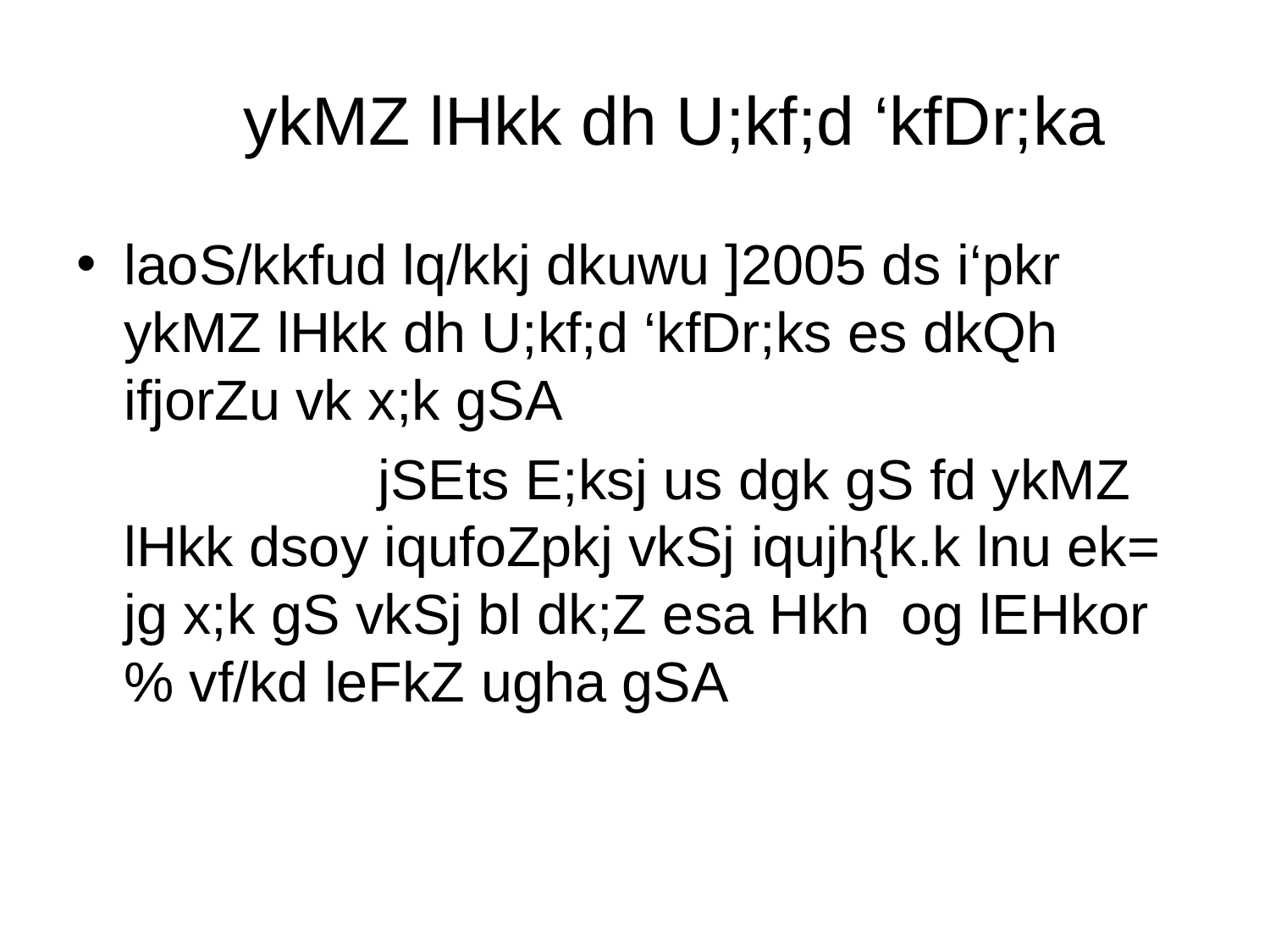

# ykMZ lHkk dh U;kf;d ‘kfDr;ka
laoS/kkfud lq/kkj dkuwu ]2005 ds i‘pkr ykMZ lHkk dh U;kf;d ‘kfDr;ks es dkQh ifjorZu vk x;k gSA
			jSEts E;ksj us dgk gS fd ykMZ lHkk dsoy iqufoZpkj vkSj iqujh{k.k lnu ek= jg x;k gS vkSj bl dk;Z esa Hkh  og lEHkor% vf/kd leFkZ ugha gSA